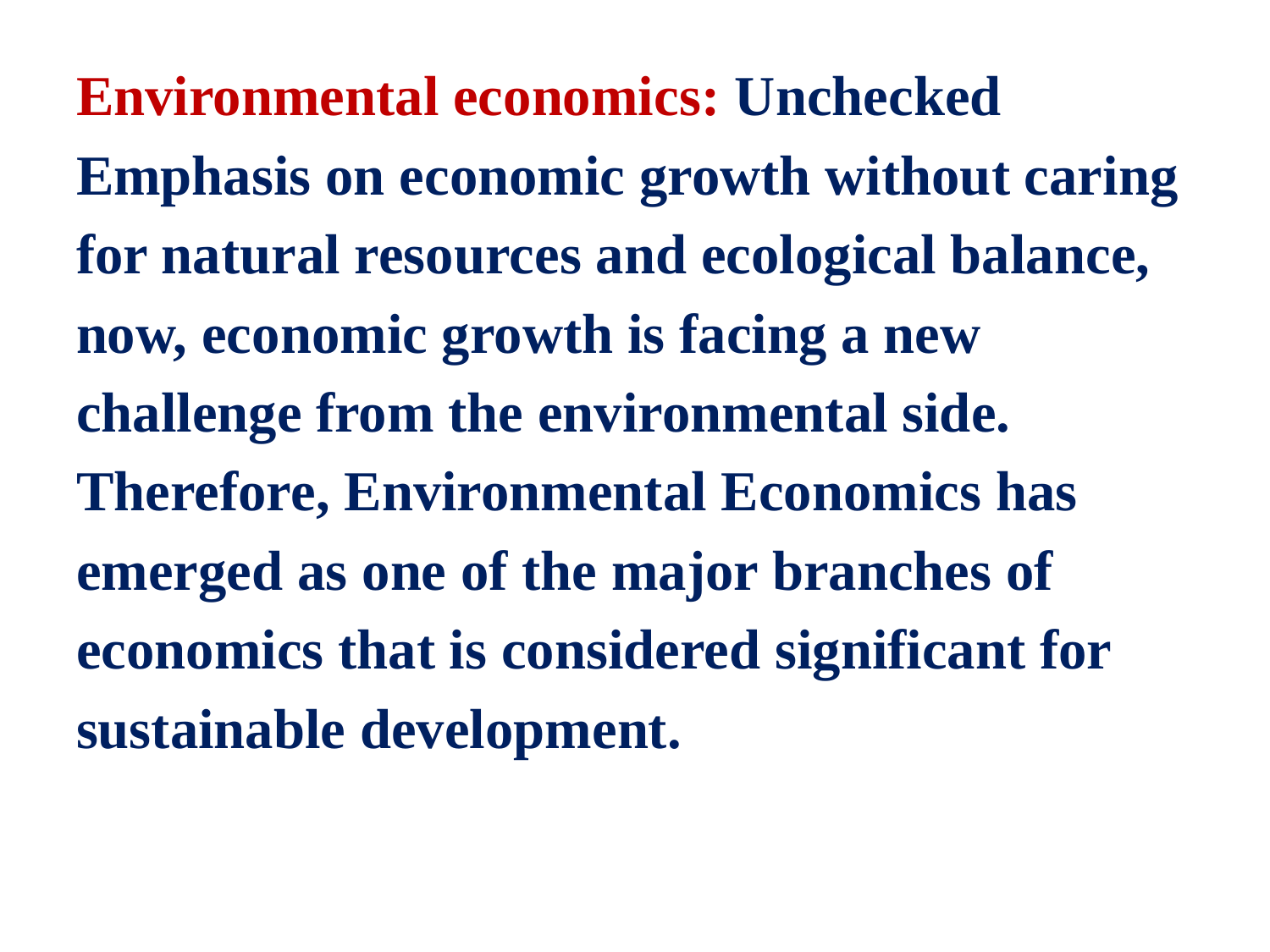

Environmental economics: Unchecked
Emphasis on economic growth without caring
for natural resources and ecological balance,
now, economic growth is facing a new
challenge from the environmental side.
Therefore, Environmental Economics has
emerged as one of the major branches of
economics that is considered significant for
sustainable development.